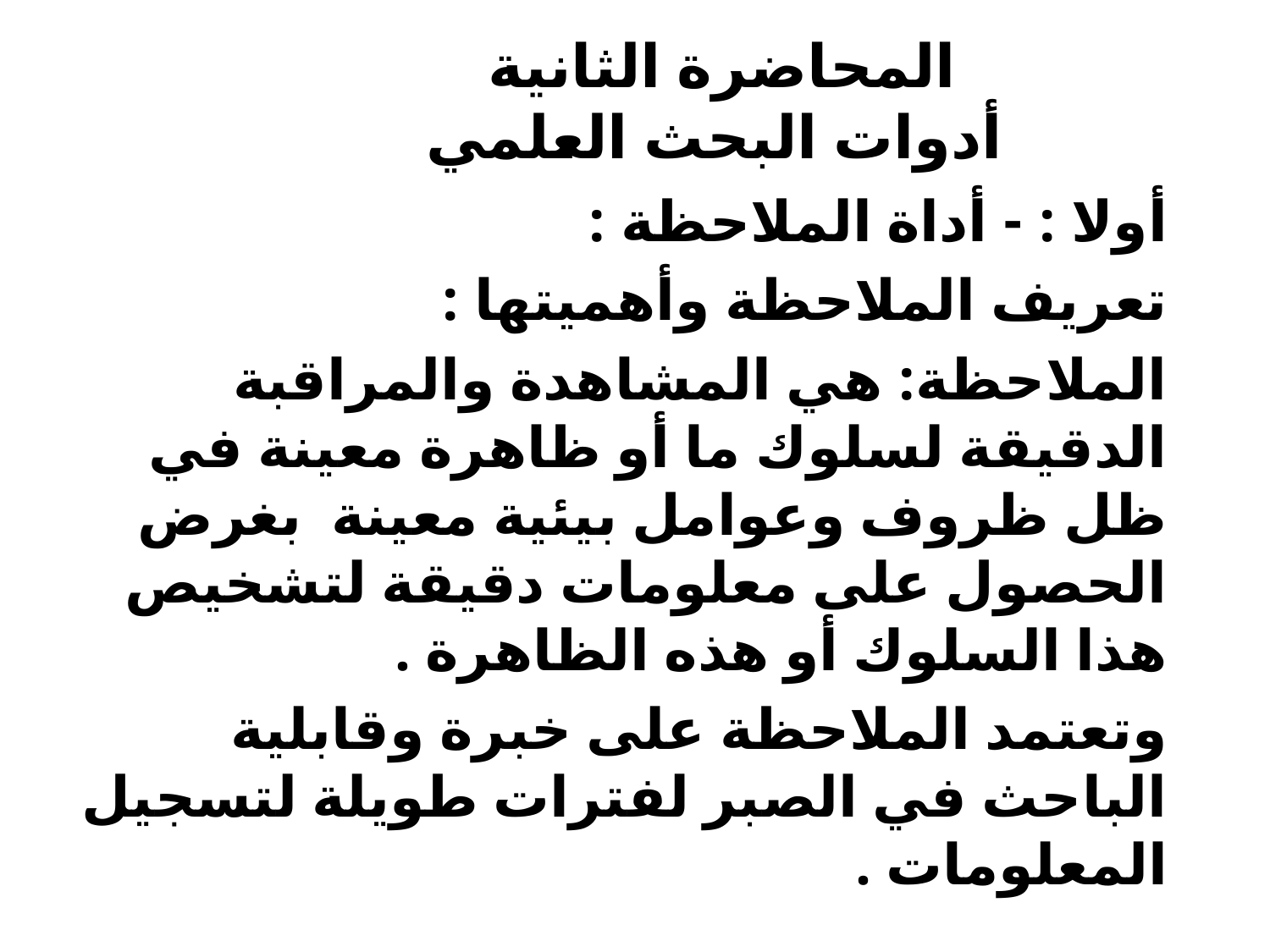

# المحاضرة الثانية أدوات البحث العلمي
أولا : - أداة الملاحظة :
تعريف الملاحظة وأهميتها :
الملاحظة: هي المشاهدة والمراقبة الدقيقة لسلوك ما أو ظاهرة معينة في ظل ظروف وعوامل بيئية معينة  بغرض الحصول على معلومات دقيقة لتشخيص هذا السلوك أو هذه الظاهرة .
وتعتمد الملاحظة على خبرة وقابلية الباحث في الصبر لفترات طويلة لتسجيل المعلومات .